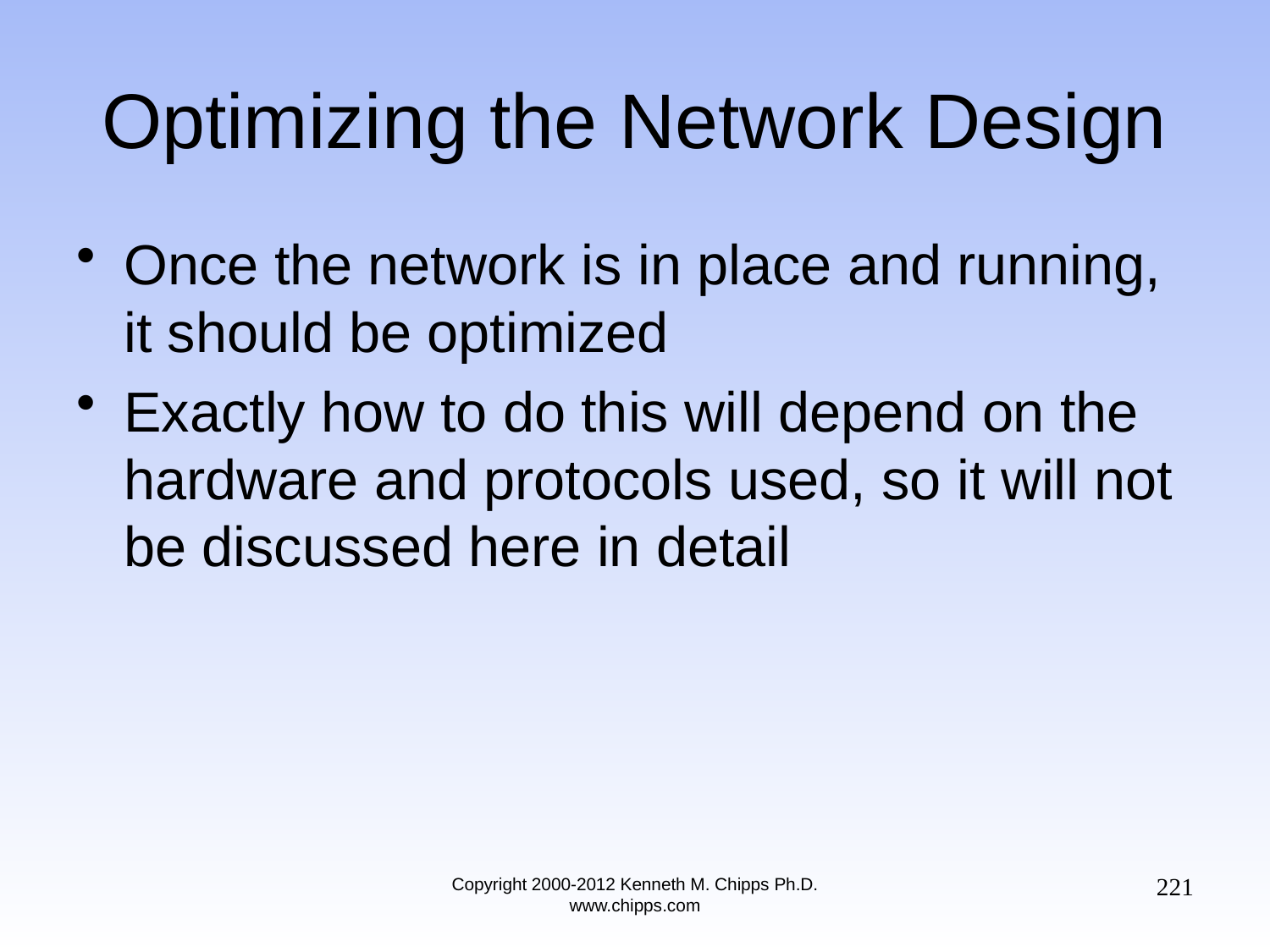

# Optimizing the Network Design
Once the network is in place and running, it should be optimized
Exactly how to do this will depend on the hardware and protocols used, so it will not be discussed here in detail
221
Copyright 2000-2012 Kenneth M. Chipps Ph.D. www.chipps.com